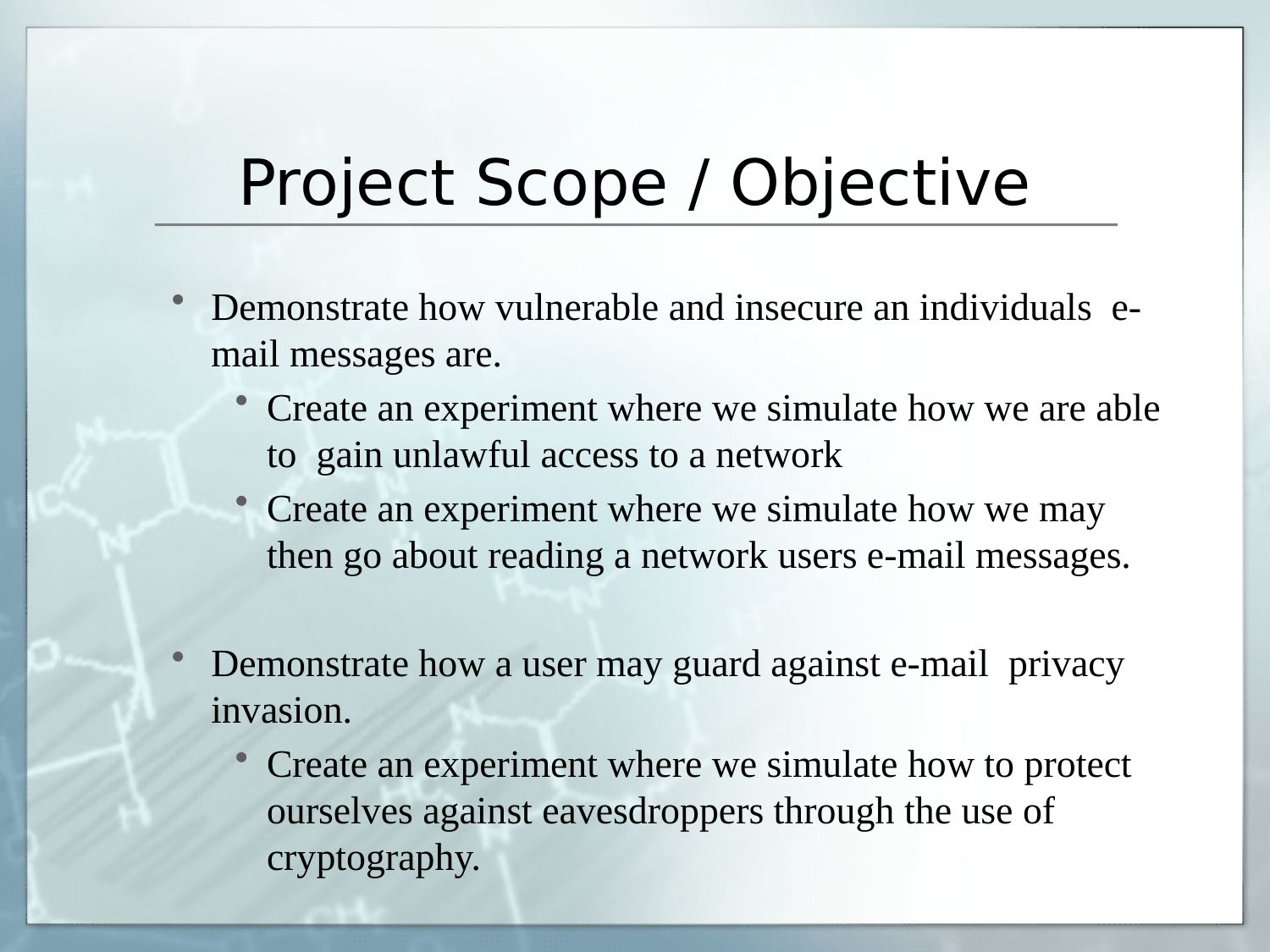

# Project Scope / Objective
Demonstrate how vulnerable and insecure an individuals  e-mail messages are.
Create an experiment where we simulate how we are able to  gain unlawful access to a network
Create an experiment where we simulate how we may then go about reading a network users e-mail messages.

Demonstrate how a user may guard against e-mail  privacy invasion.
Create an experiment where we simulate how to protect ourselves against eavesdroppers through the use of cryptography.